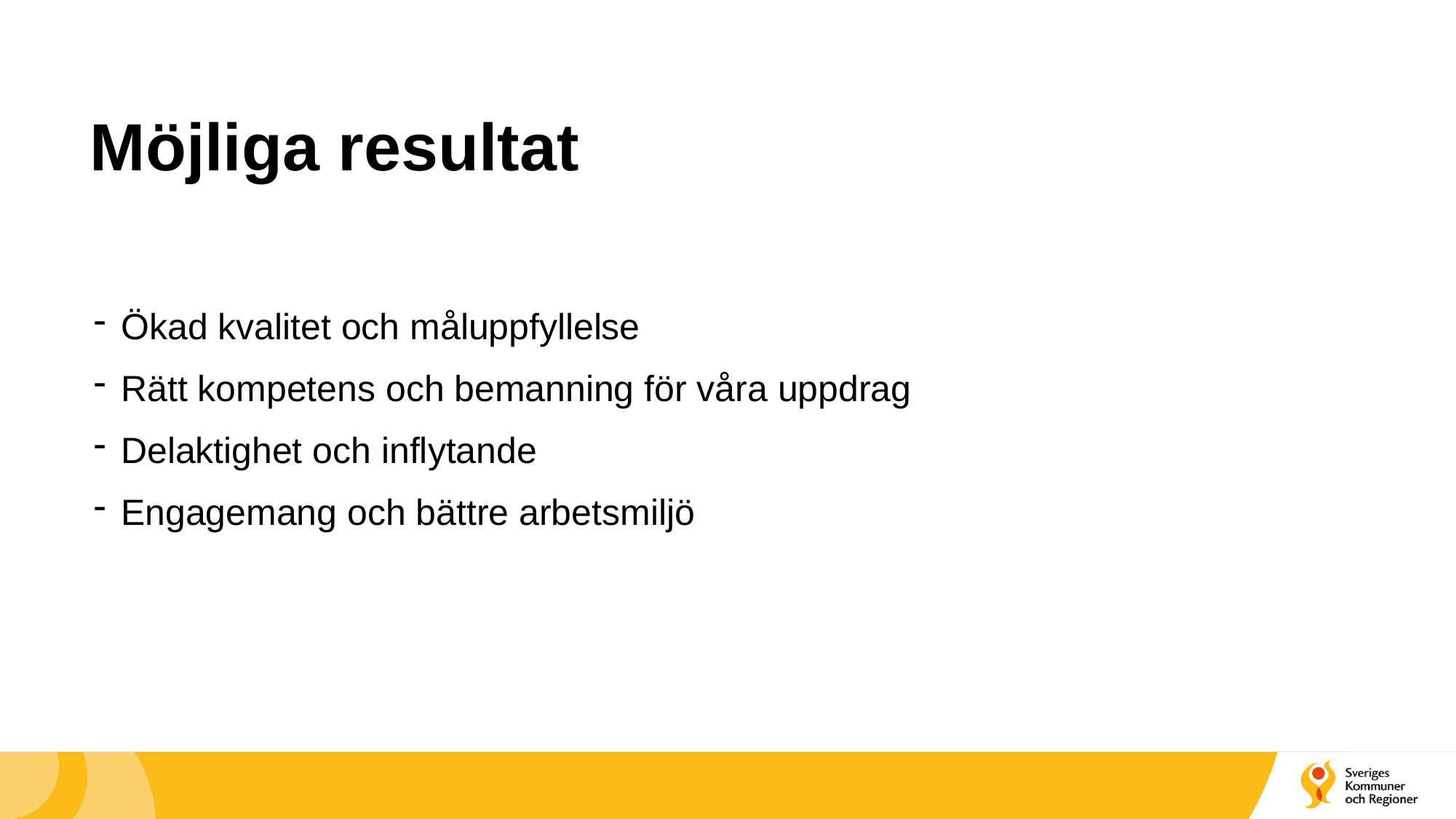

# Möjliga resultat
Ökad kvalitet och måluppfyllelse
Rätt kompetens och bemanning för våra uppdrag
Delaktighet och inflytande
Engagemang och bättre arbetsmiljö